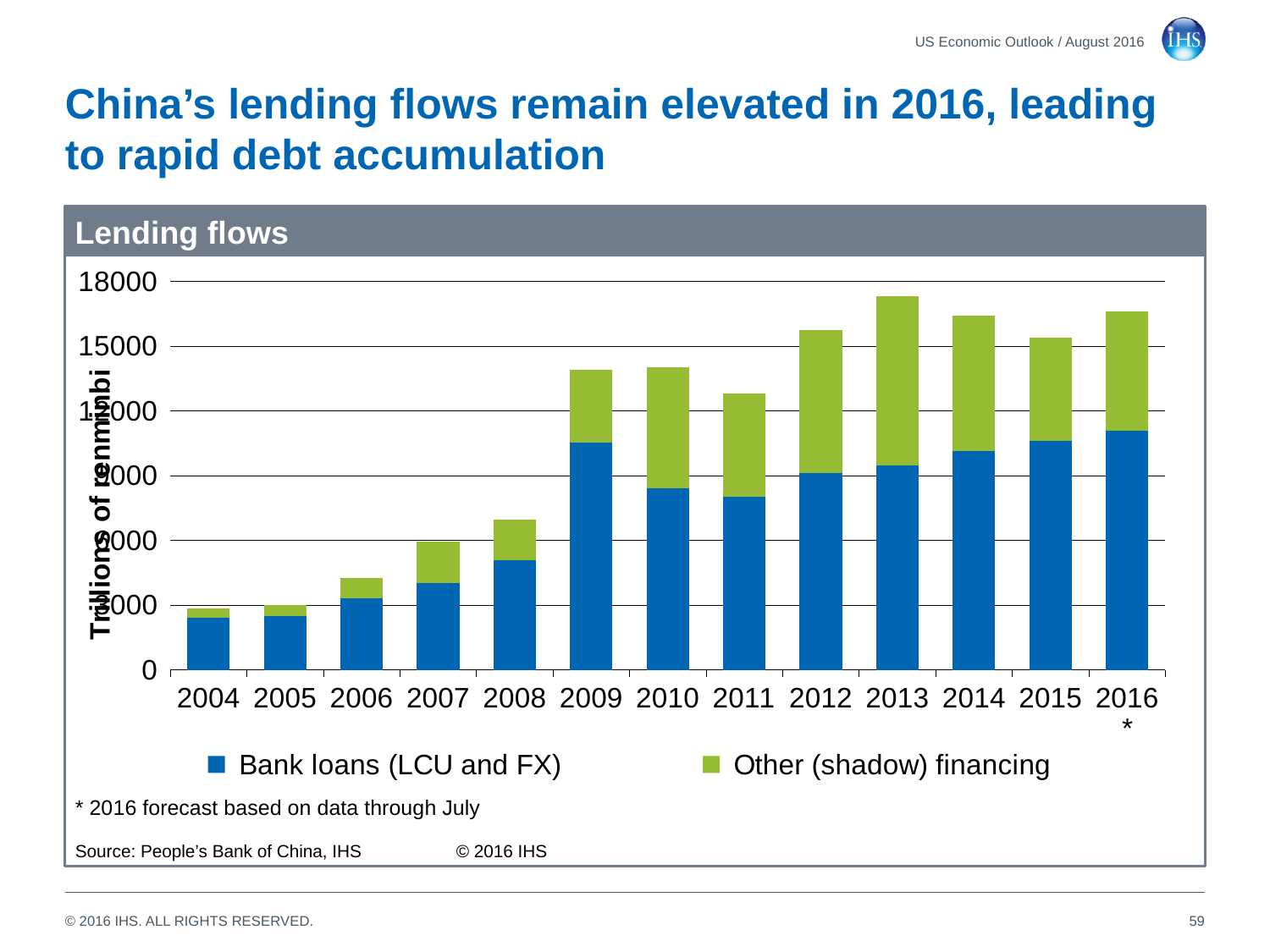

US Economic Outlook / August 2016
# China’s lending flows remain elevated in 2016, leading to rapid debt accumulation
Lending flows

### Chart

| Category |  Bank loans (LCU and FX) |  Other (shadow) financing  |
|---|---|---|
| 2004 | 2405.6 | 457.4 |
| 2005 | 2495.7 | 505.1 |
| 2006 | 3298.3 | 971.4 |
| 2007 | 4018.8 | 1947.6 |
| 2008 | 5098.900000000001 | 1881.5 |
| 2009 | 10520.8 | 3389.7 |
| 2010 | 8430.299999999997 | 5588.8 |
| 2011 | 8042.7 | 4785.900000000001 |
| 2012 | 9120.064237928533 | 6643.0 |
| 2013 | 9476.522647477348 | 7840.3 |
| 2014 | 10136.9 | 6276.5 |
| 2015 | 10626.6 | 4779.8 |
| 2016* | 11086.6 | 5522.5 |
* 2016 forecast based on data through July

Source: People’s Bank of China, IHS 	© 2016 IHS
59